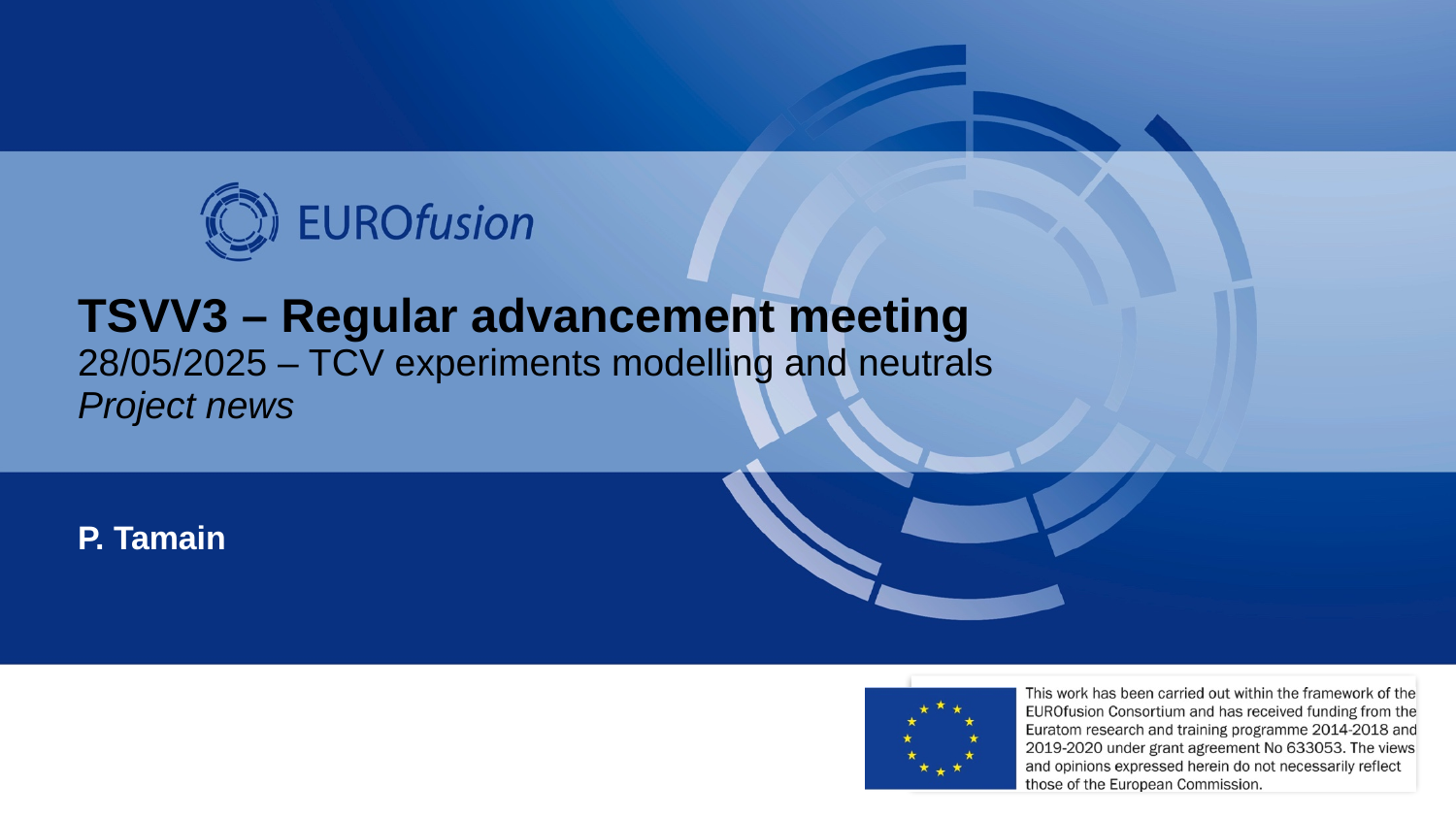

# TSVV3 – Regular advancement meeting 28/05/2025 – TCV experiments modelling and neutrals Project news
P. Tamain